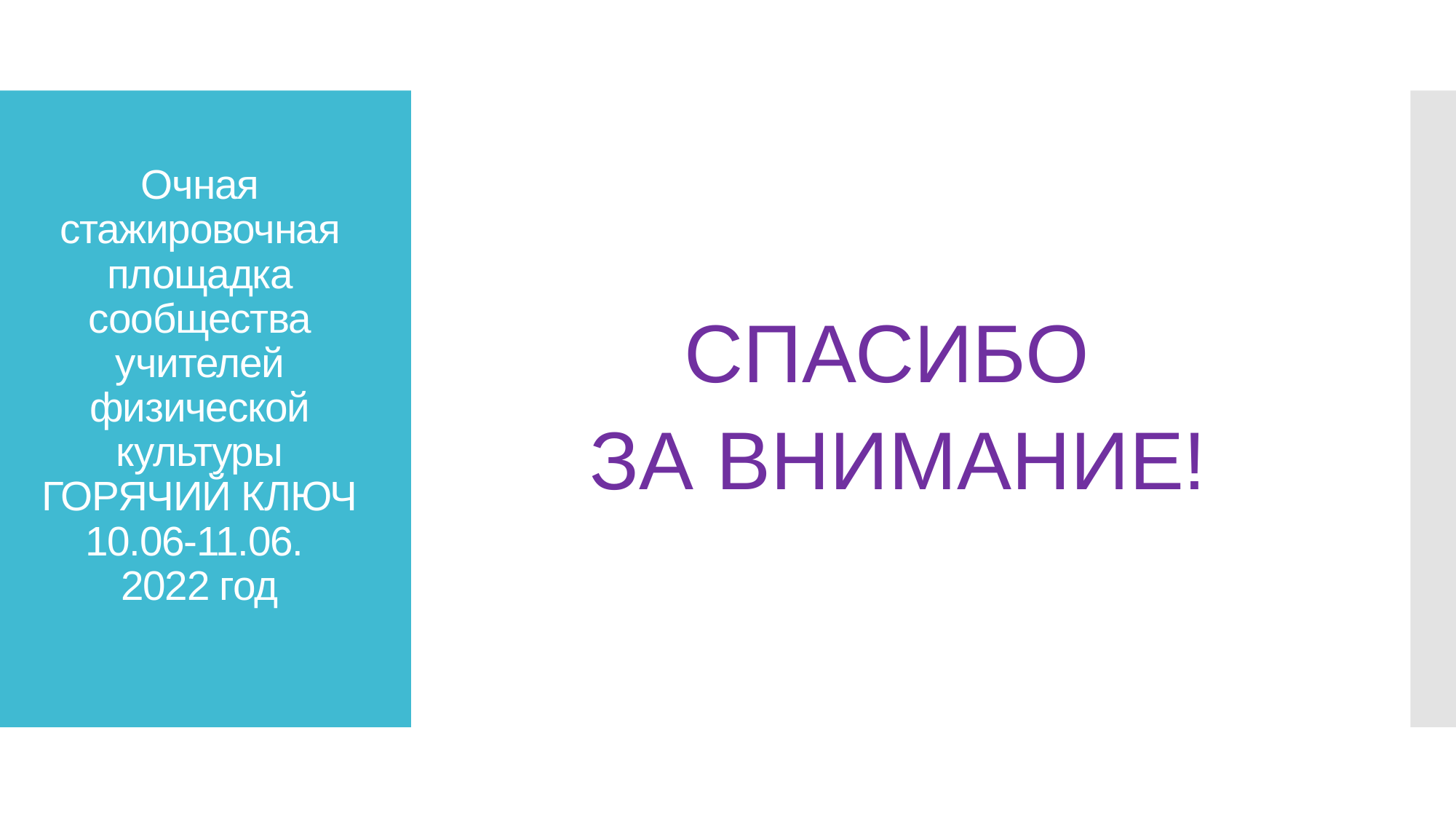

СПАСИБО
ЗА ВНИМАНИЕ!
# Очная стажировочная площадка сообщества учителей физической культуры ГОРЯЧИЙ КЛЮЧ 10.06-11.06. 2022 год